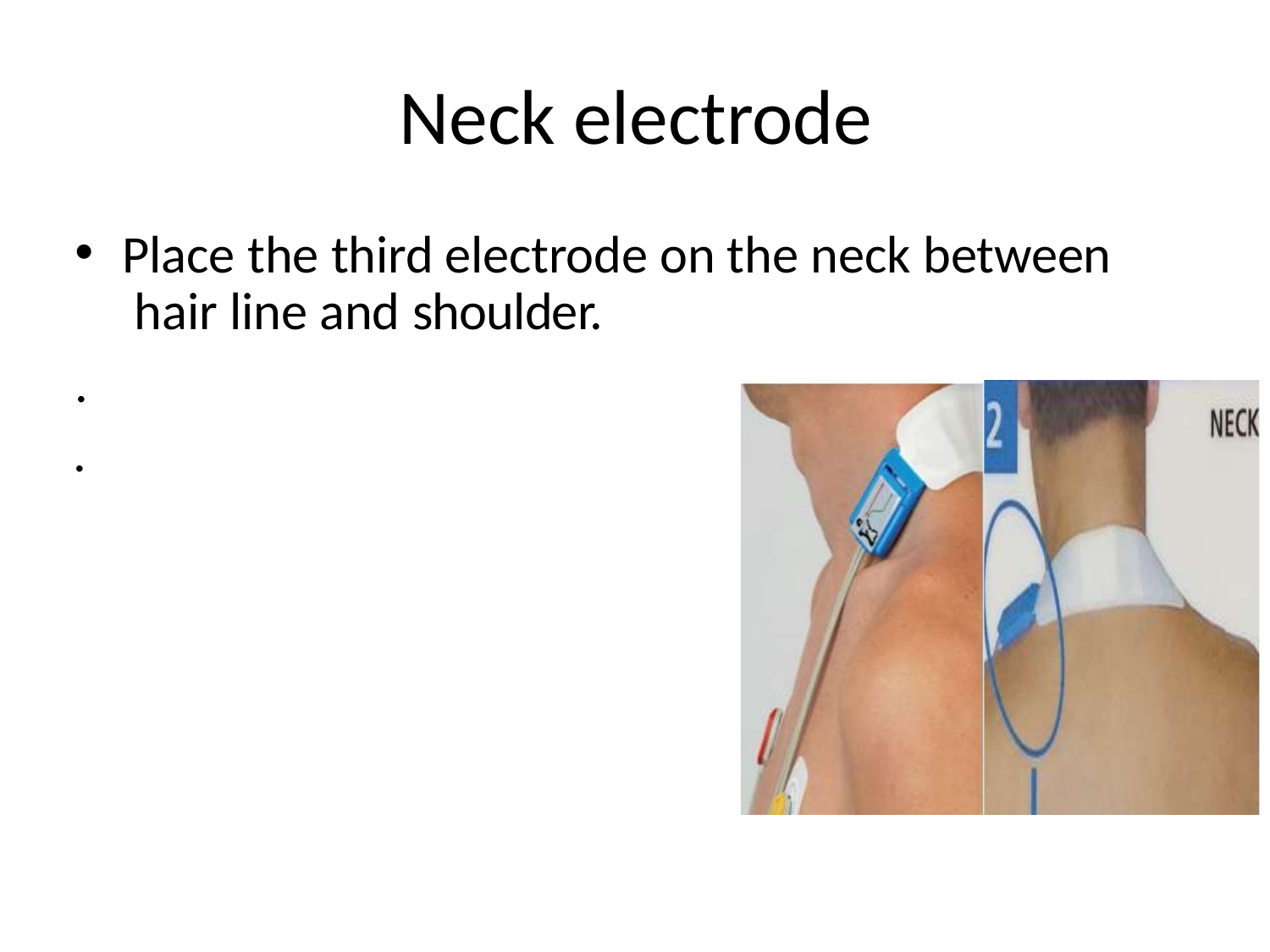

# Neck electrode
Place the third electrode on the neck between  hair line and shoulder.
.
.